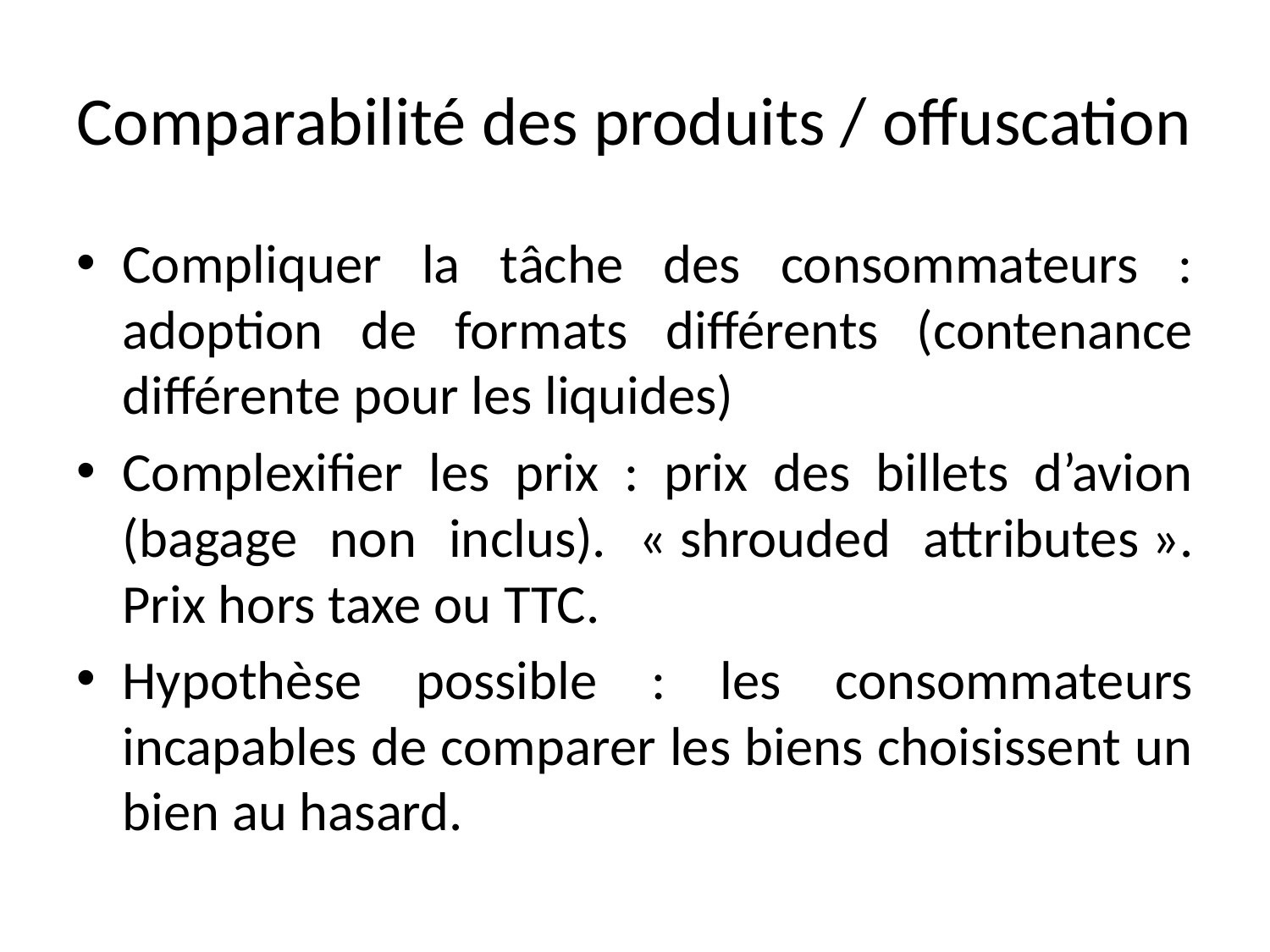

# Comparabilité des produits / offuscation
Compliquer la tâche des consommateurs : adoption de formats différents (contenance différente pour les liquides)
Complexifier les prix : prix des billets d’avion (bagage non inclus). « shrouded attributes ». Prix hors taxe ou TTC.
Hypothèse possible : les consommateurs incapables de comparer les biens choisissent un bien au hasard.